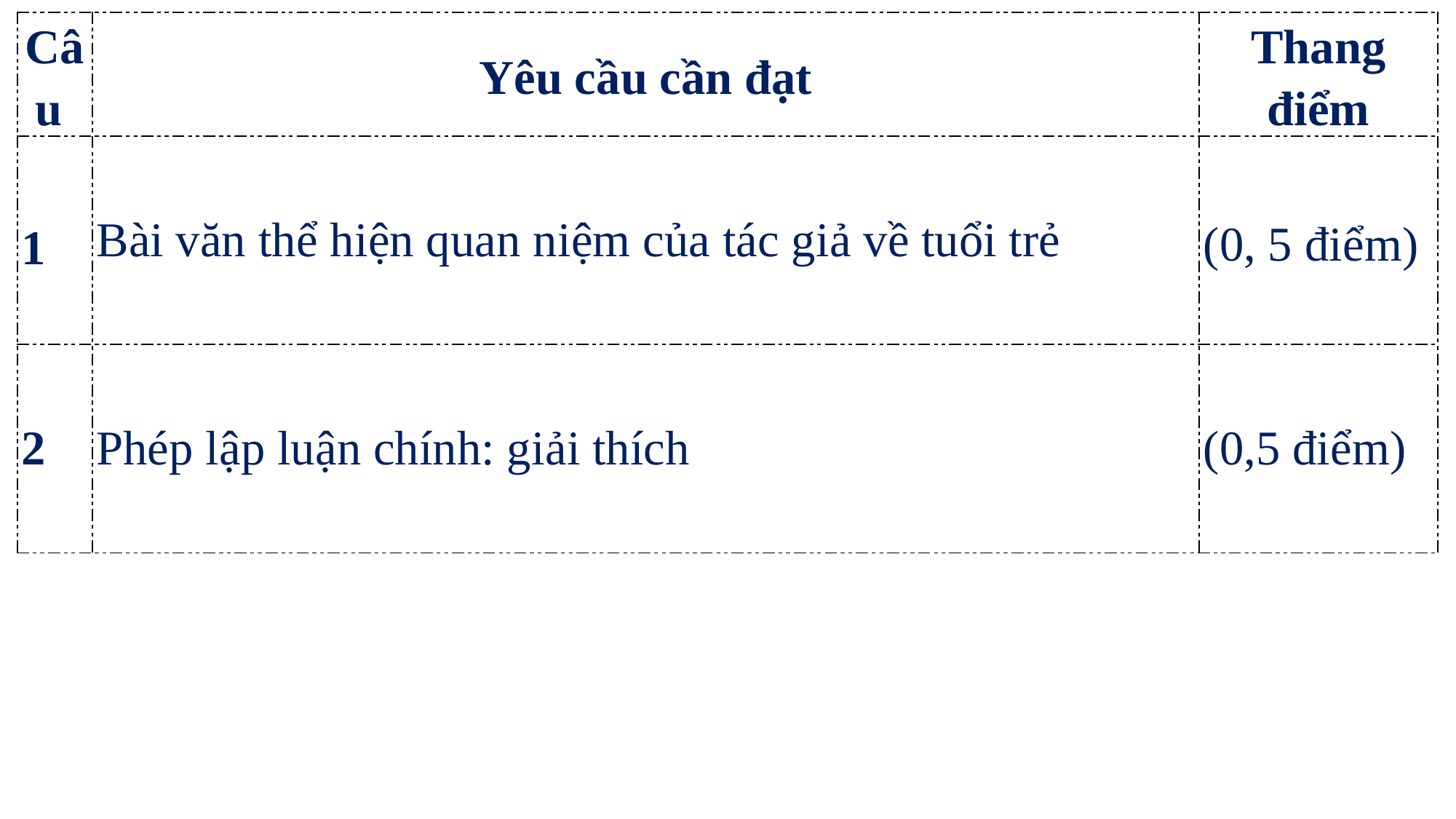

| Câu | Yêu cầu cần đạt | Thang điểm |
| --- | --- | --- |
| 1 | Bài văn thể hiện quan niệm của tác giả về tuổi trẻ | (0, 5 điểm) |
| 2 | Phép lập luận chính: giải thích | (0,5 điểm) |